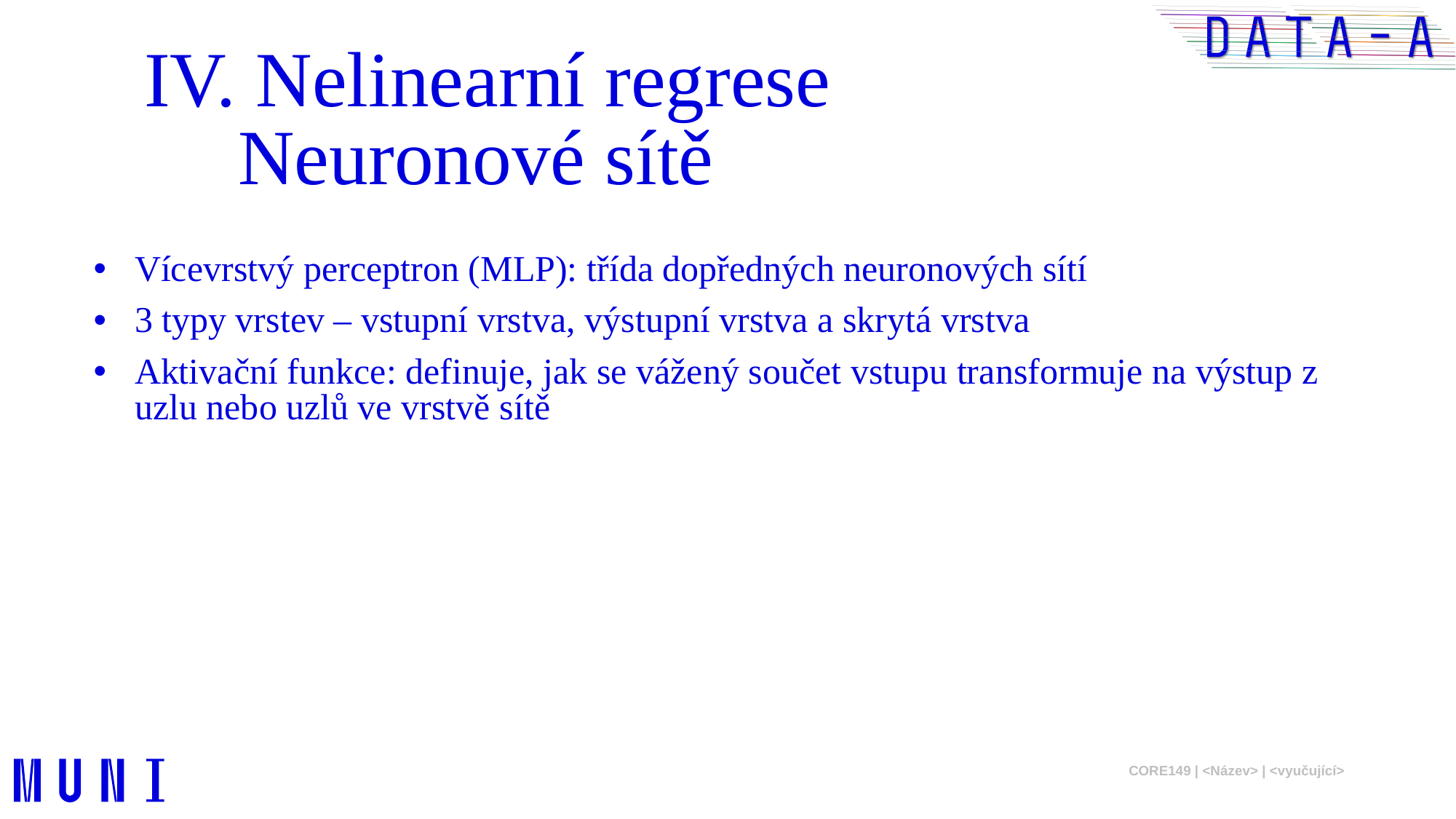

# IV. Nelinearní regrese Neuronové sítě
Vícevrstvý perceptron (MLP): třída dopředných neuronových sítí
3 typy vrstev – vstupní vrstva, výstupní vrstva a skrytá vrstva
Aktivační funkce: definuje, jak se vážený součet vstupu transformuje na výstup z uzlu nebo uzlů ve vrstvě sítě